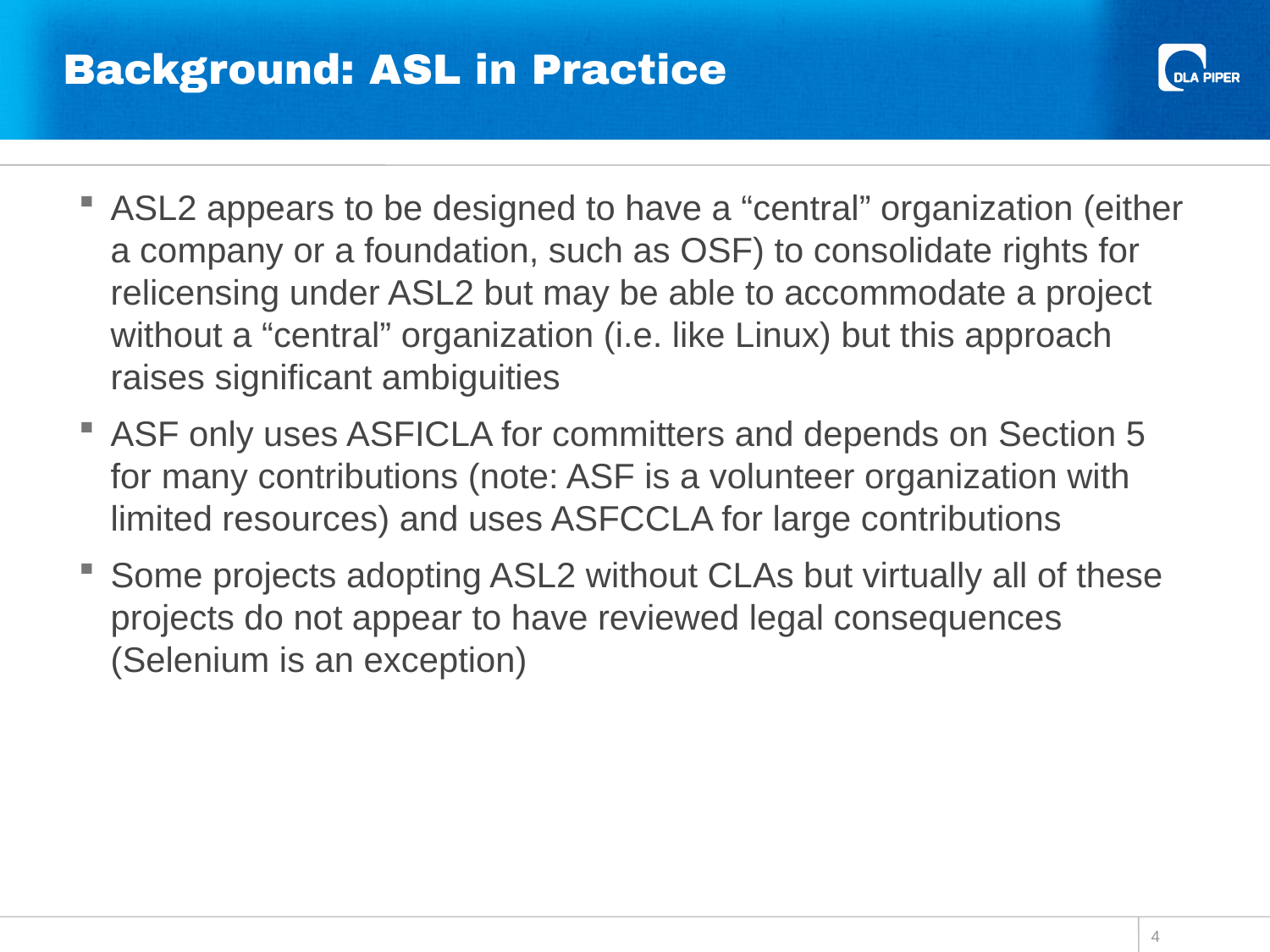

# Background: ASL in Practice
ASL2 appears to be designed to have a “central” organization (either a company or a foundation, such as OSF) to consolidate rights for relicensing under ASL2 but may be able to accommodate a project without a “central” organization (i.e. like Linux) but this approach  raises significant ambiguities
ASF only uses ASFICLA for committers and depends on Section 5 for many contributions (note: ASF is a volunteer organization with limited resources) and uses ASFCCLA for large contributions
Some projects adopting ASL2 without CLAs but virtually all of these projects do not appear to have reviewed legal consequences (Selenium is an exception)

4